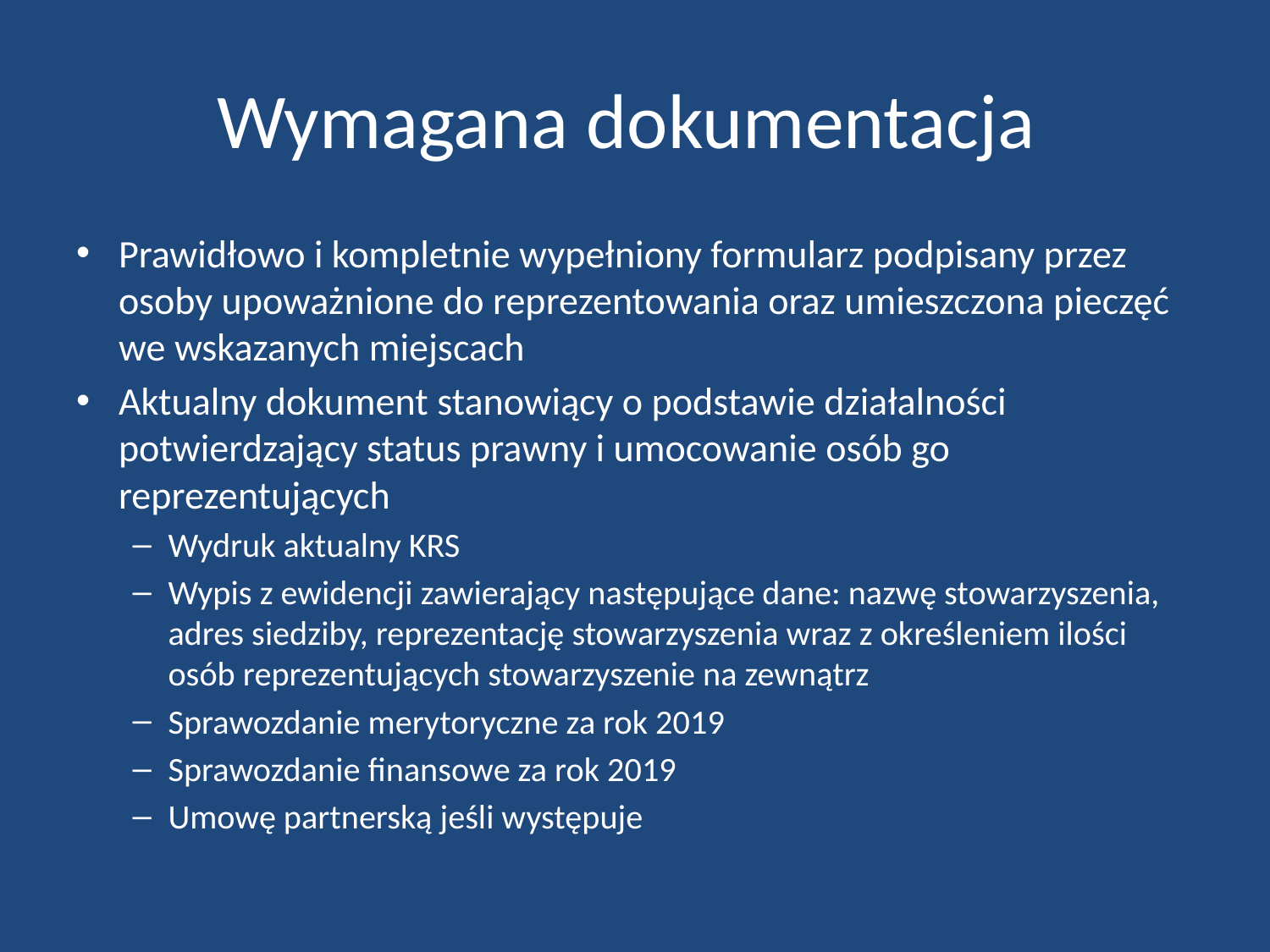

# Wymagana dokumentacja
Prawidłowo i kompletnie wypełniony formularz podpisany przez osoby upoważnione do reprezentowania oraz umieszczona pieczęć we wskazanych miejscach
Aktualny dokument stanowiący o podstawie działalności potwierdzający status prawny i umocowanie osób go reprezentujących
Wydruk aktualny KRS
Wypis z ewidencji zawierający następujące dane: nazwę stowarzyszenia, adres siedziby, reprezentację stowarzyszenia wraz z określeniem ilości osób reprezentujących stowarzyszenie na zewnątrz
Sprawozdanie merytoryczne za rok 2019
Sprawozdanie finansowe za rok 2019
Umowę partnerską jeśli występuje